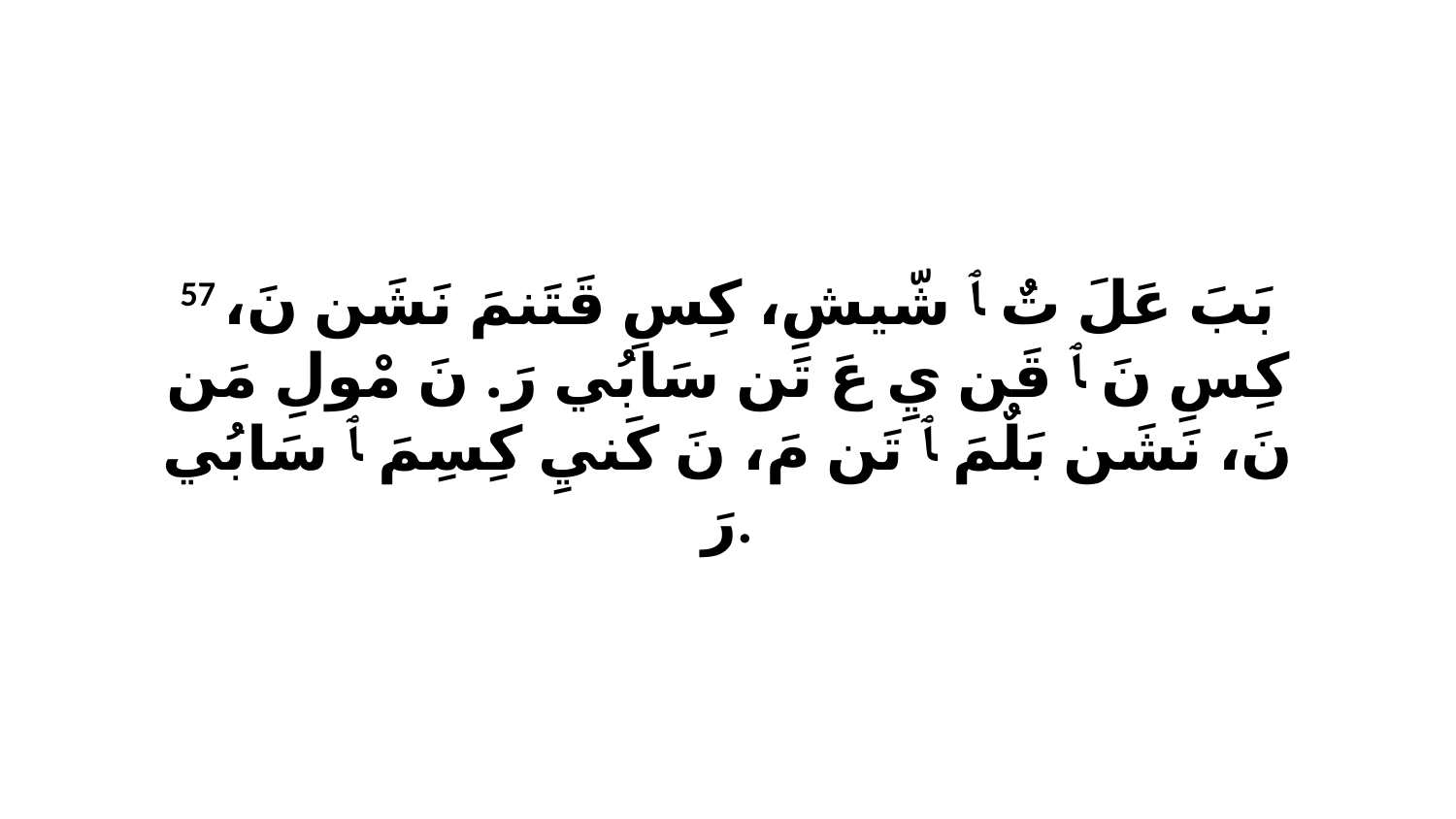

57 بَبَ عَلَ تٌ ﭑ شّيشِ، كِسِ قَتَنمَ نَشَن نَ، كِسِ نَ ﭑ قَن يِ عَ تَن سَابُي رَ. نَ مْولِ مَن نَ، نَشَن بَلٌمَ ﭑ تَن مَ، نَ كَنيِ كِسِمَ ﭑ سَابُي رَ.